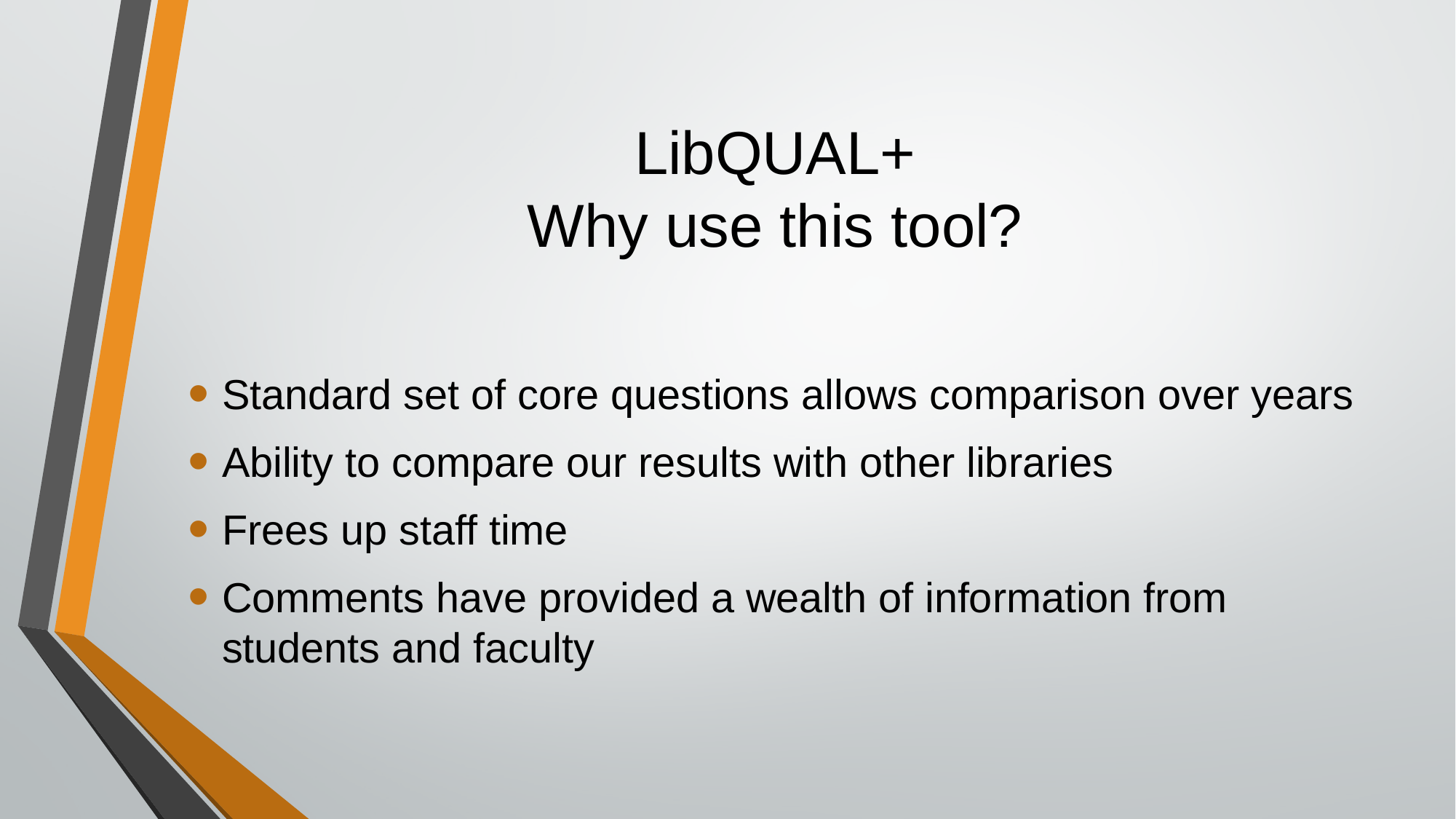

# LibQUAL+ Why use this tool?

Standard set of core questions allows comparison over years
Ability to compare our results with other libraries
Frees up staff time
Comments have provided a wealth of information from students and faculty